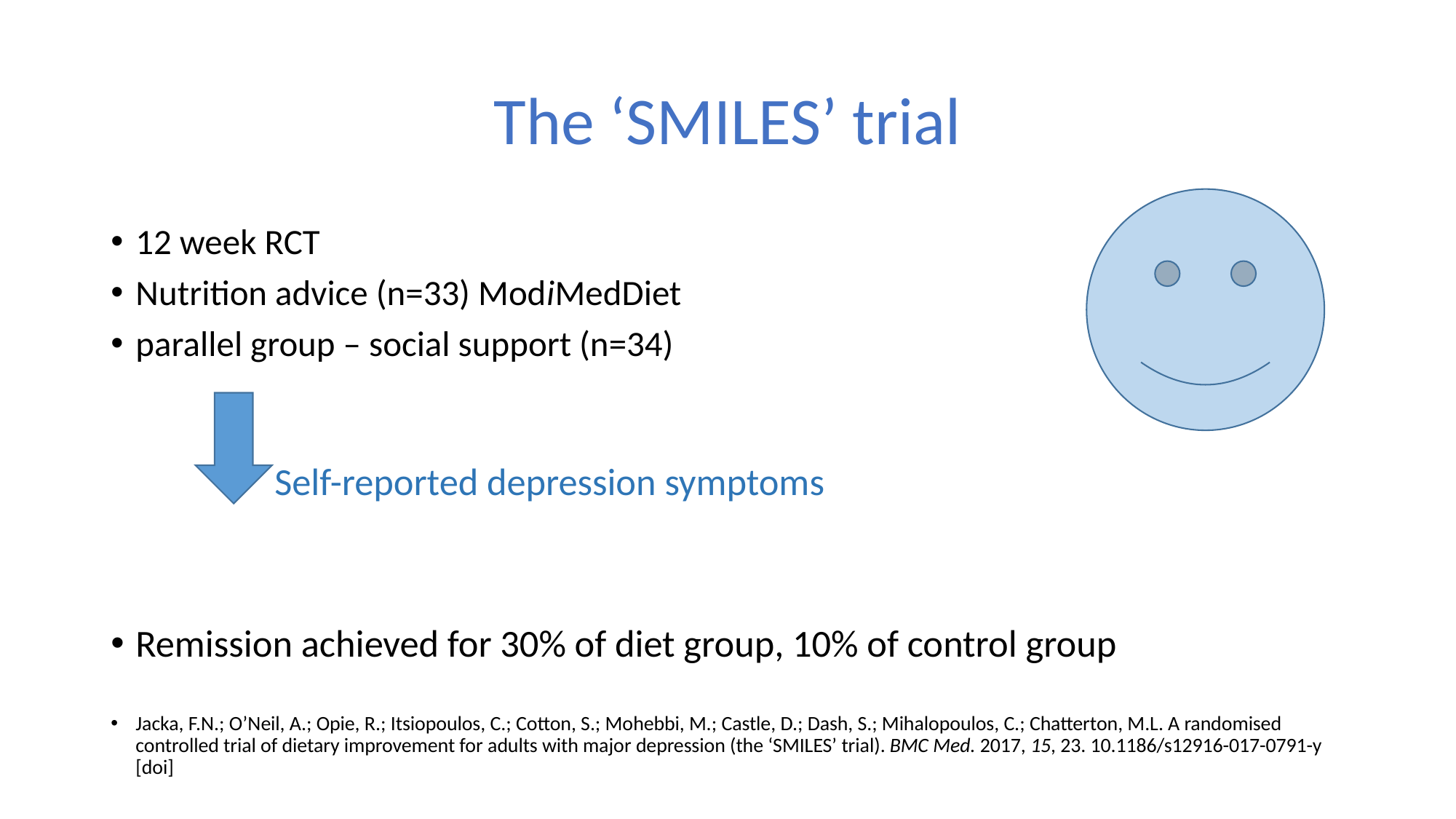

# The ‘SMILES’ trial

12 week RCT
Nutrition advice (n=33) ModiMedDiet
parallel group – social support (n=34)

                                    Self-reported depression symptoms

Remission achieved for 30% of diet group, 10% of control group

Jacka, F.N.; O’Neil, A.; Opie, R.; Itsiopoulos, C.; Cotton, S.; Mohebbi, M.; Castle, D.; Dash, S.; Mihalopoulos, C.; Chatterton, M.L. A randomised controlled trial of dietary improvement for adults with major depression (the ‘SMILES’ trial). BMC Med. 2017, 15, 23. 10.1186/s12916-017-0791-y [doi]